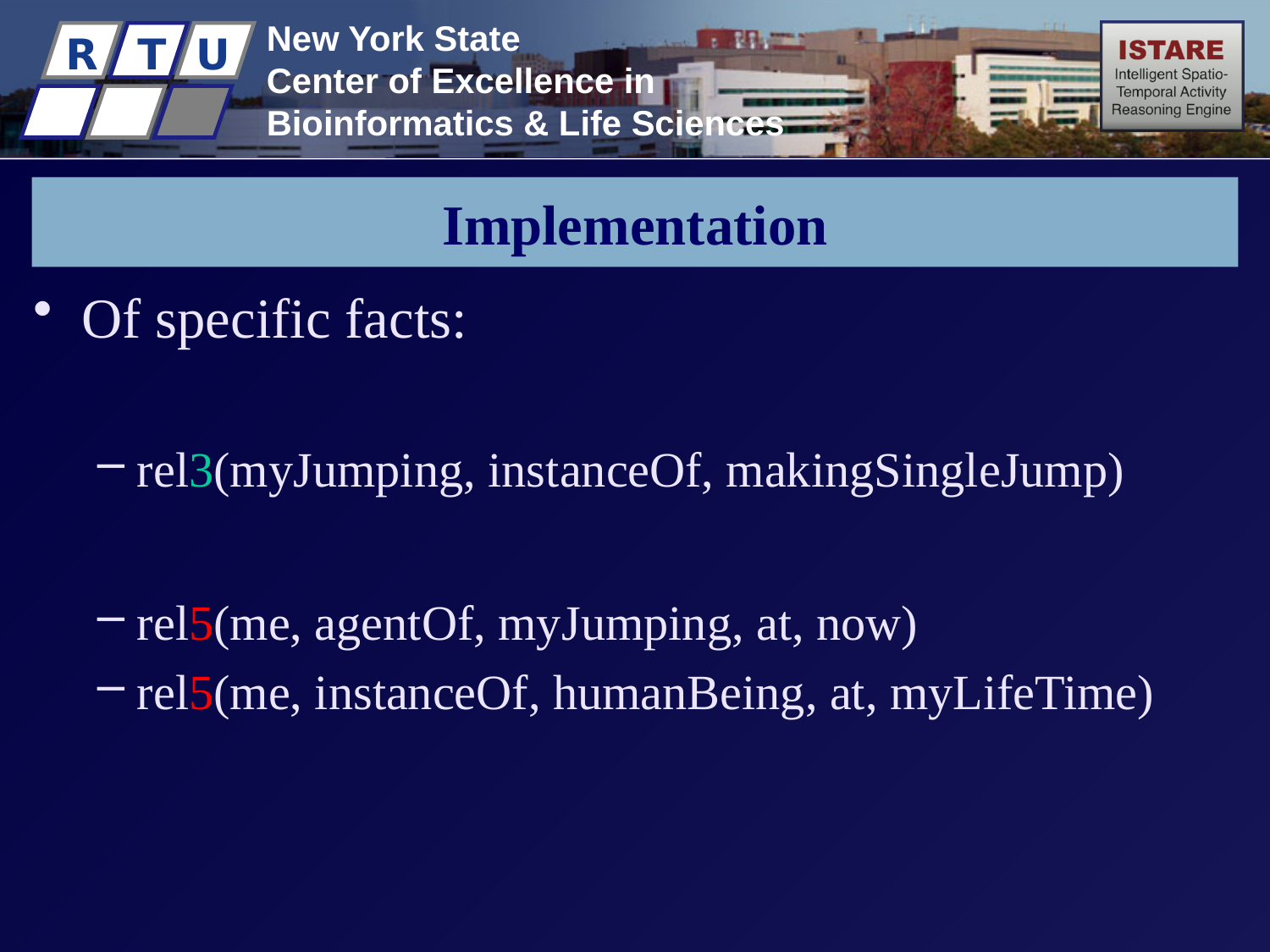

# Implementation
Of specific facts:

rel3(myJumping, instanceOf, makingSingleJump)

rel5(me, agentOf, myJumping, at, now)
rel5(me, instanceOf, humanBeing, at, myLifeTime)